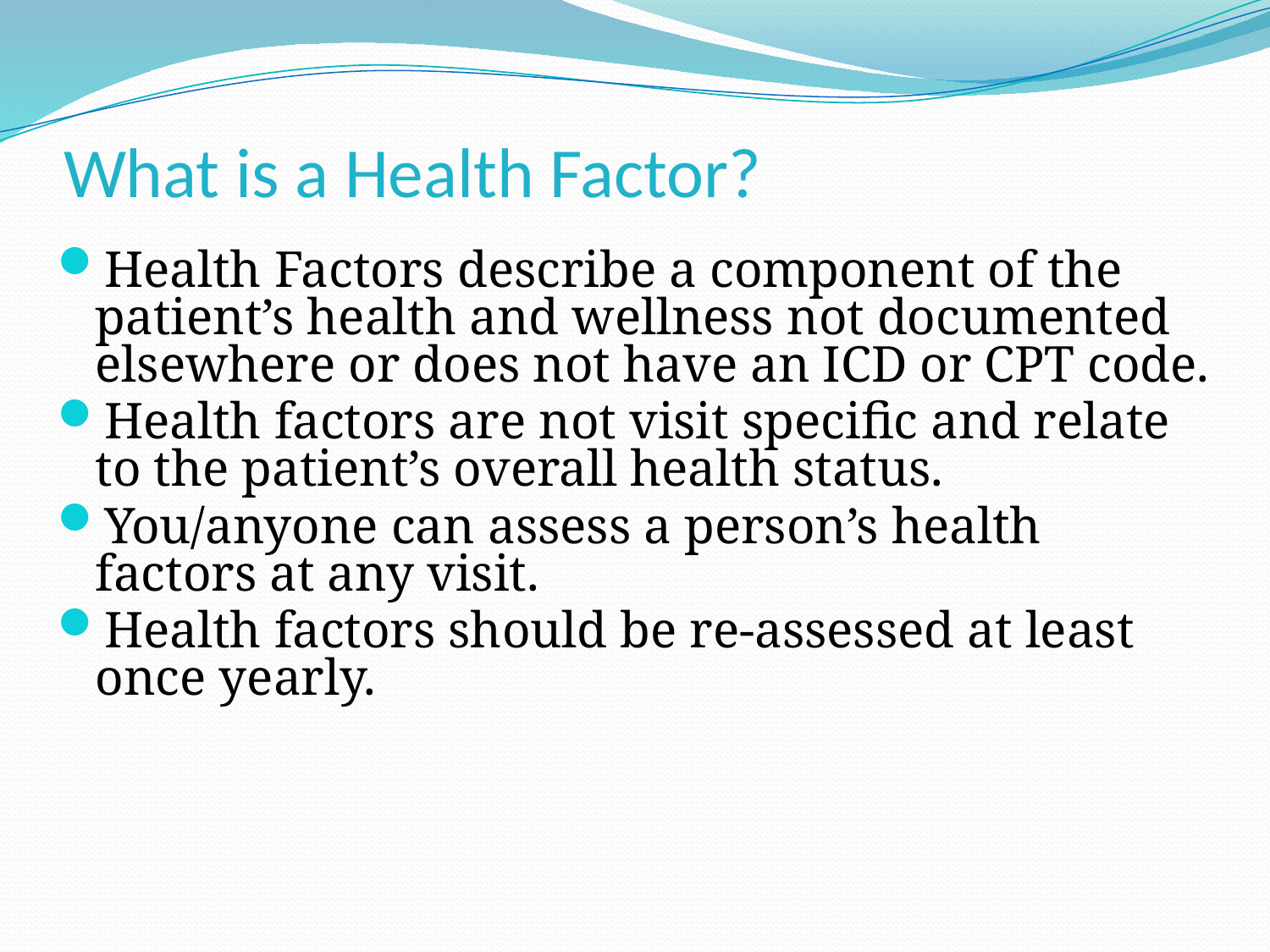

# What is a Health Factor?
Health Factors describe a component of the patient’s health and wellness not documented elsewhere or does not have an ICD or CPT code.
Health factors are not visit specific and relate to the patient’s overall health status.
You/anyone can assess a person’s health factors at any visit.
Health factors should be re-assessed at least once yearly.